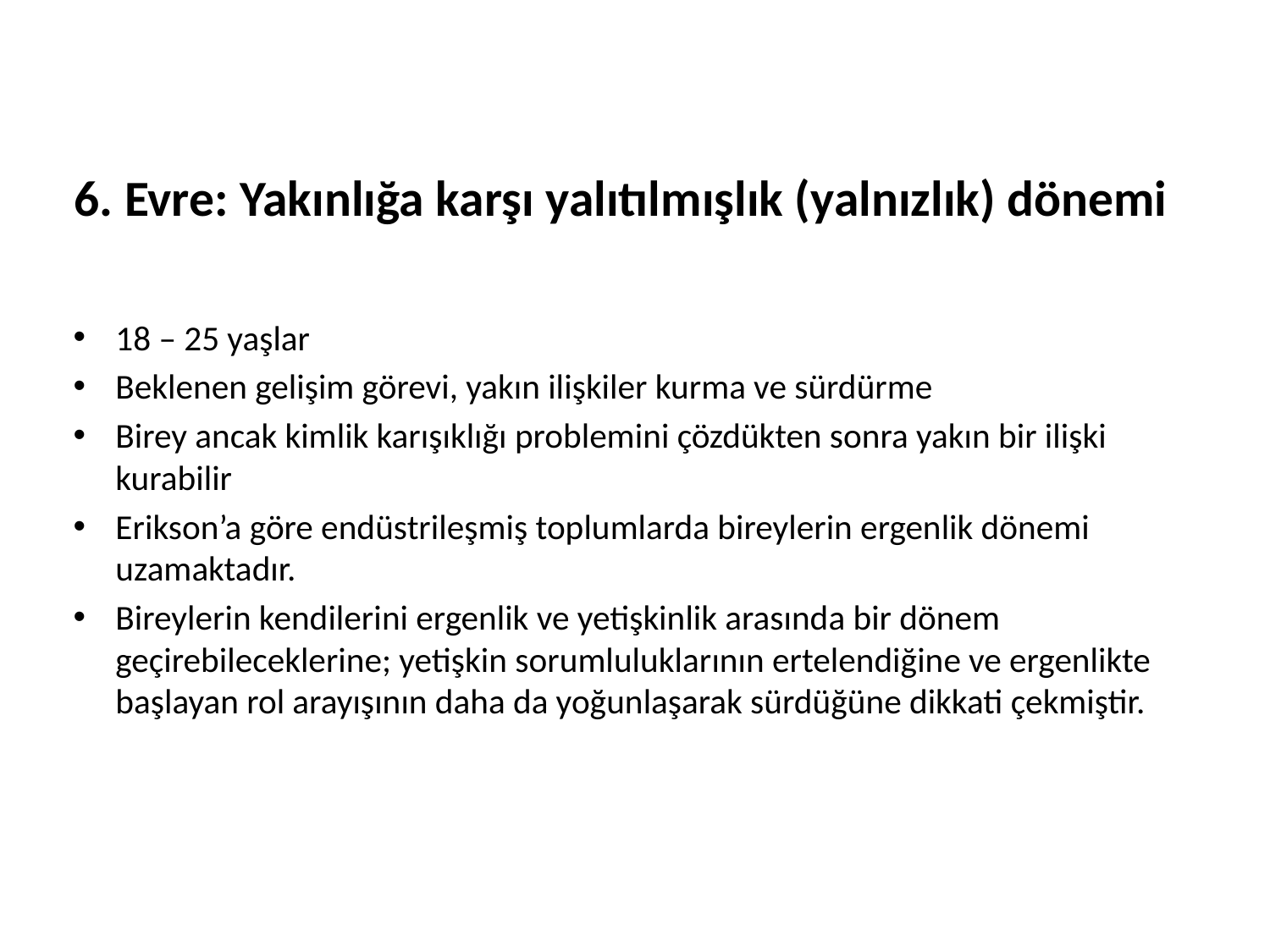

# 6. Evre: Yakınlığa karşı yalıtılmışlık (yalnızlık) dönemi
18 – 25 yaşlar
Beklenen gelişim görevi, yakın ilişkiler kurma ve sürdürme
Birey ancak kimlik karışıklığı problemini çözdükten sonra yakın bir ilişki kurabilir
Erikson’a göre endüstrileşmiş toplumlarda bireylerin ergenlik dönemi uzamaktadır.
Bireylerin kendilerini ergenlik ve yetişkinlik arasında bir dönem geçirebileceklerine; yetişkin sorumluluklarının ertelendiğine ve ergenlikte başlayan rol arayışının daha da yoğunlaşarak sürdüğüne dikkati çekmiştir.